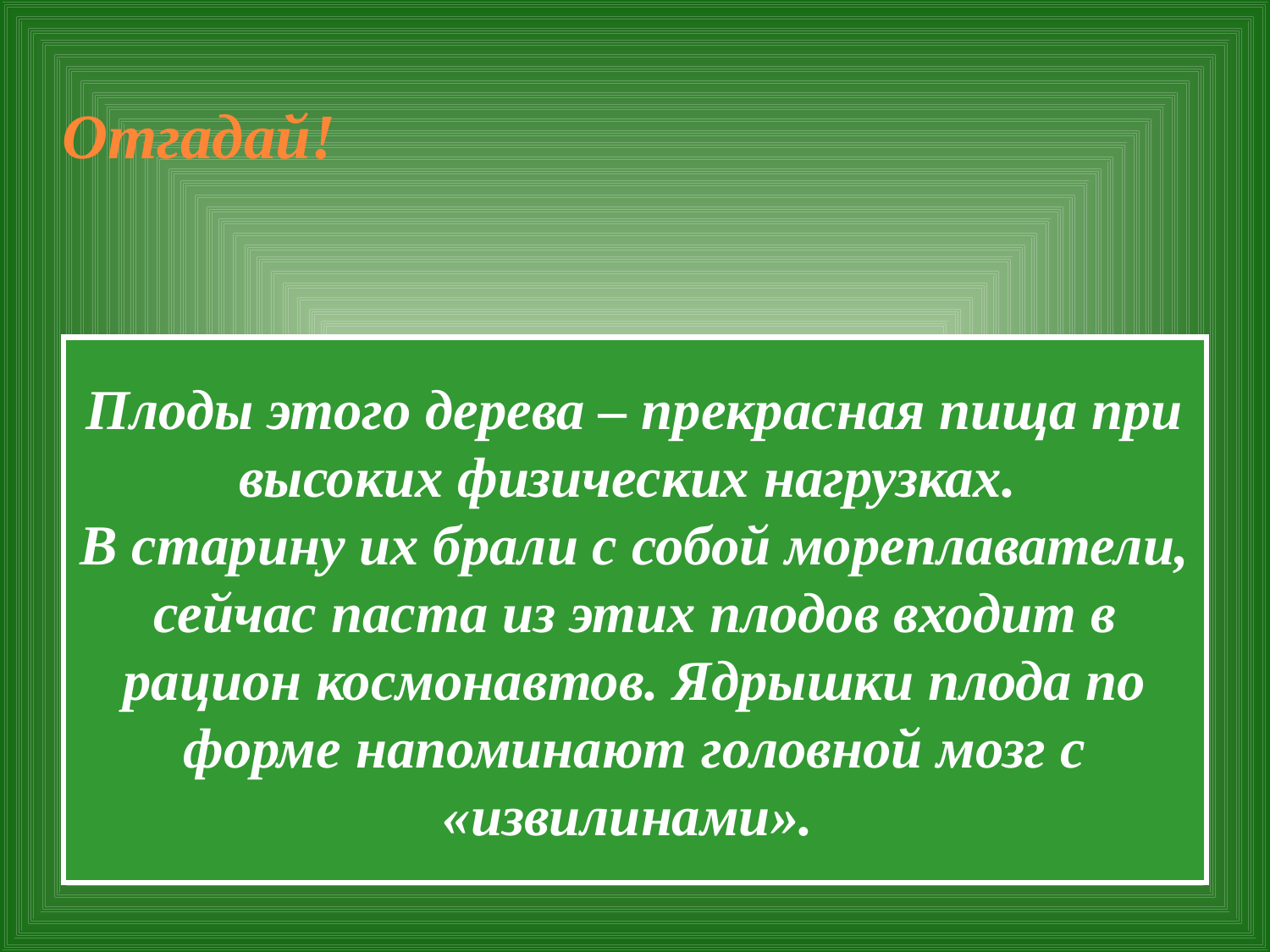

Отгадай!
# Плоды этого дерева – прекрасная пища при высоких физических нагрузках. В старину их брали с собой мореплаватели, сейчас паста из этих плодов входит в рацион космонавтов. Ядрышки плода по форме напоминают головной мозг с «извилинами».